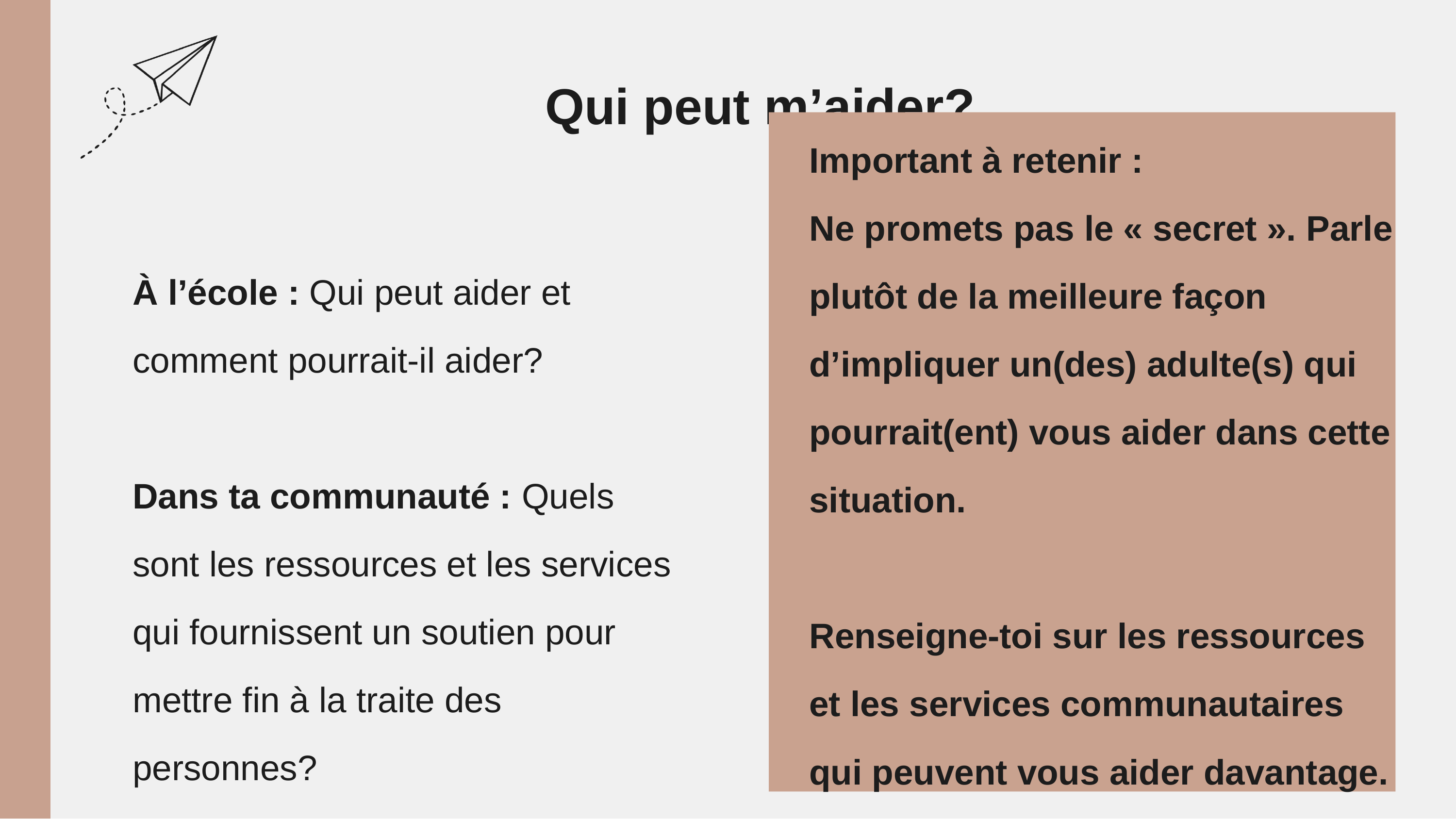

Qui peut m’aider?
Important à retenir :
Ne promets pas le « secret ». Parle plutôt de la meilleure façon d’impliquer un(des) adulte(s) qui pourrait(ent) vous aider dans cette situation.

Renseigne-toi sur les ressources et les services communautaires qui peuvent vous aider davantage.
À l’école : Qui peut aider et comment pourrait-il aider?

Dans ta communauté : Quels sont les ressources et les services qui fournissent un soutien pour mettre fin à la traite des personnes?